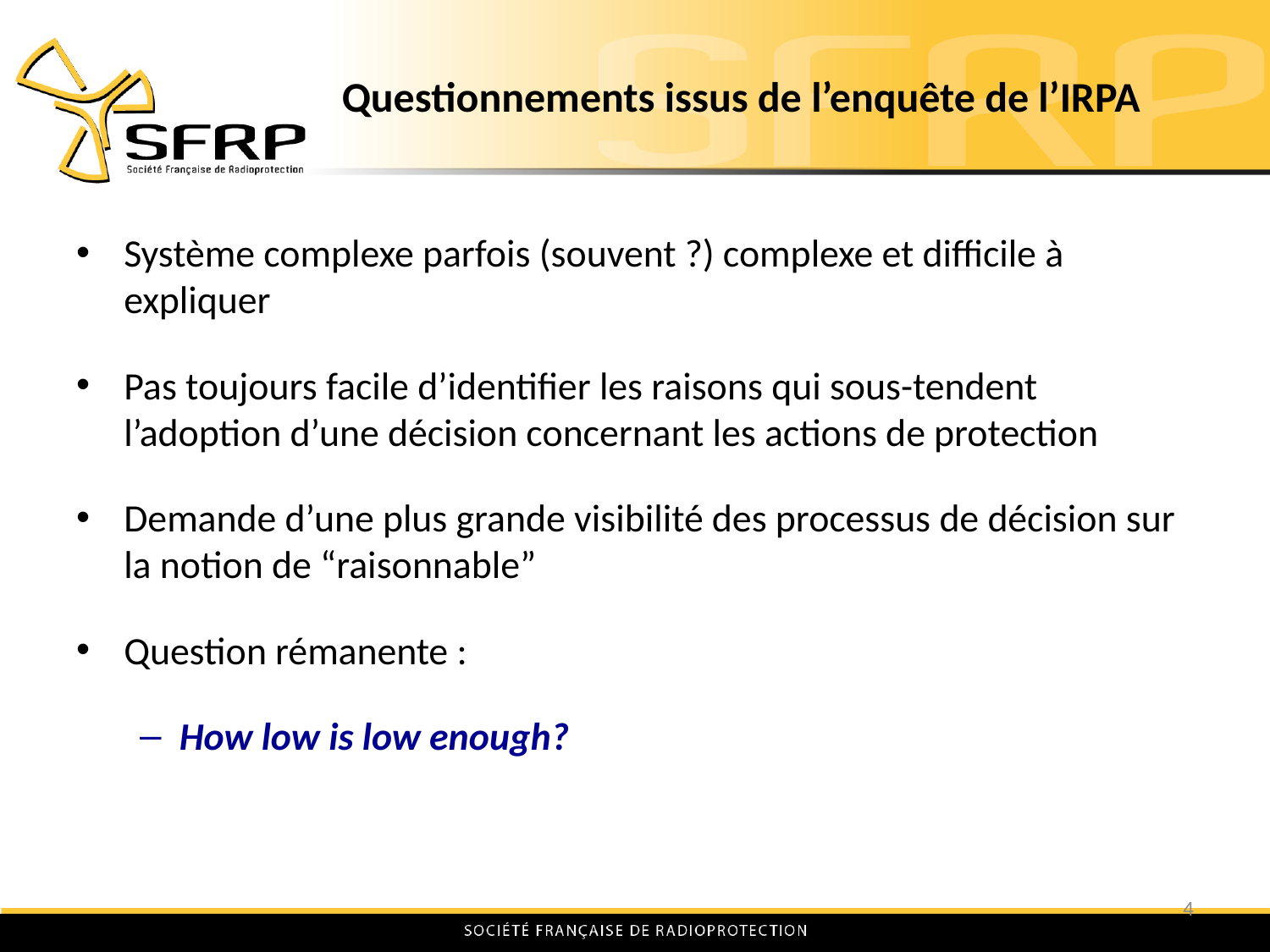

# Questionnements issus de l’enquête de l’IRPA
Système complexe parfois (souvent ?) complexe et difficile à expliquer
Pas toujours facile d’identifier les raisons qui sous-tendent l’adoption d’une décision concernant les actions de protection
Demande d’une plus grande visibilité des processus de décision sur la notion de “raisonnable”
Question rémanente :
How low is low enough?
4